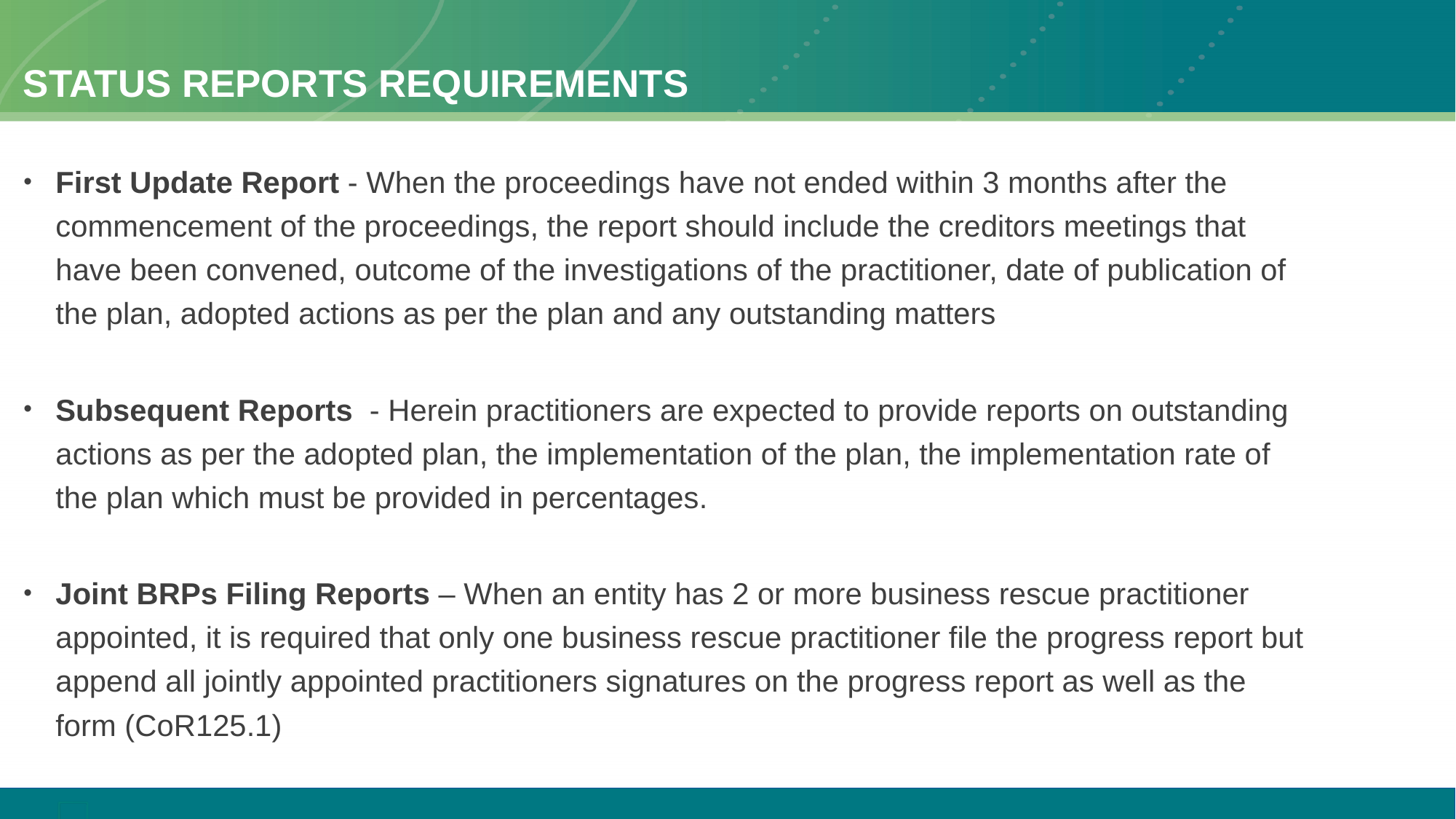

# Status reports requirements
First Update Report - When the proceedings have not ended within 3 months after the commencement of the proceedings, the report should include the creditors meetings that have been convened, outcome of the investigations of the practitioner, date of publication of the plan, adopted actions as per the plan and any outstanding matters

Subsequent Reports  - Herein practitioners are expected to provide reports on outstanding actions as per the adopted plan, the implementation of the plan, the implementation rate of the plan which must be provided in percentages.

Joint BRPs Filing Reports – When an entity has 2 or more business rescue practitioner appointed, it is required that only one business rescue practitioner file the progress report but append all jointly appointed practitioners signatures on the progress report as well as the form (CoR125.1)